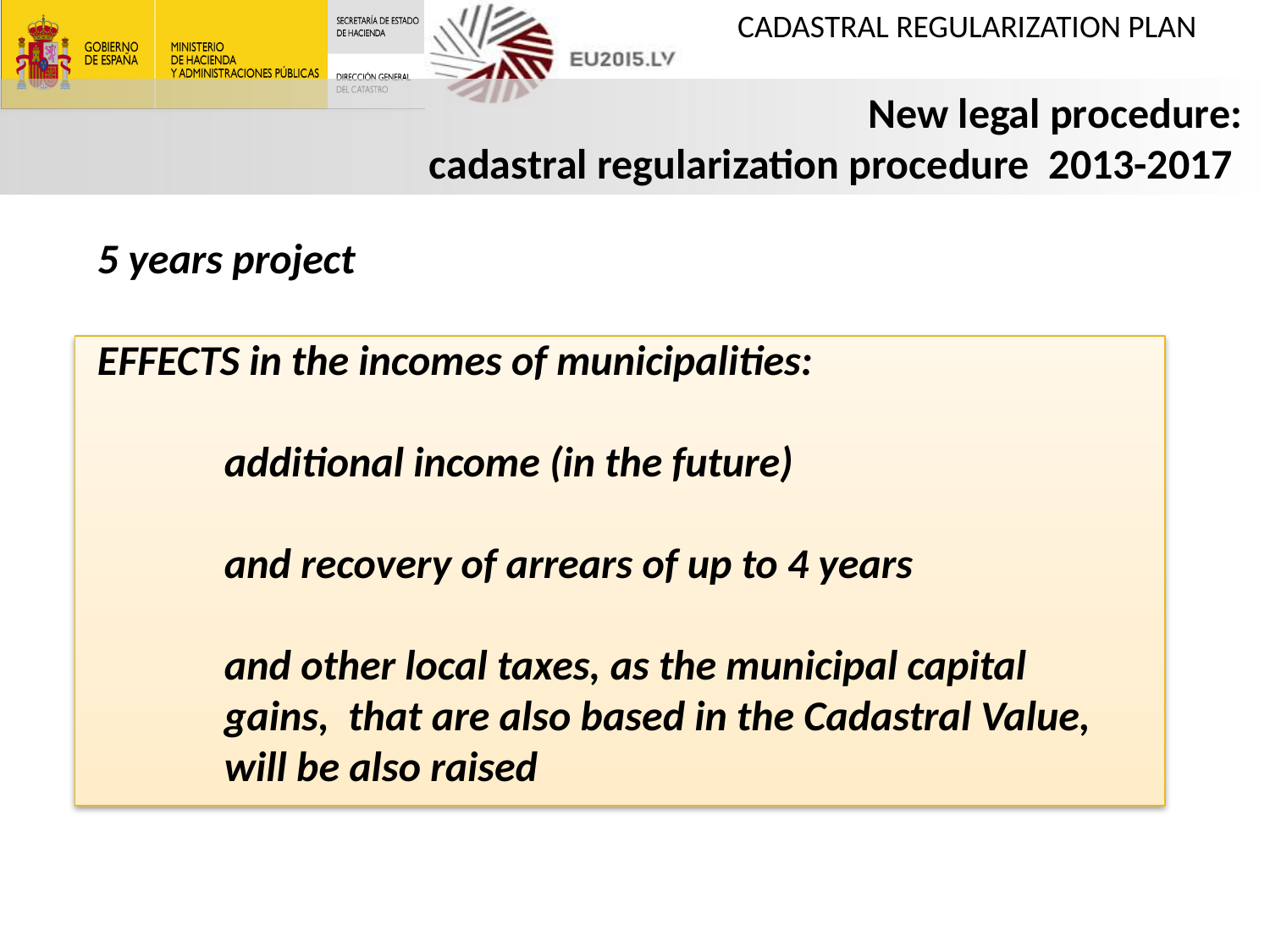

New legal procedure:
cadastral regularization procedure  2013-2017

5 years project

EFFECTS in the incomes of municipalities:

	additional income (in the future)

	and recovery of arrears of up to 4 years

and other local taxes, as the municipal capital gains,  that are also based in the Cadastral Value, will be also raised